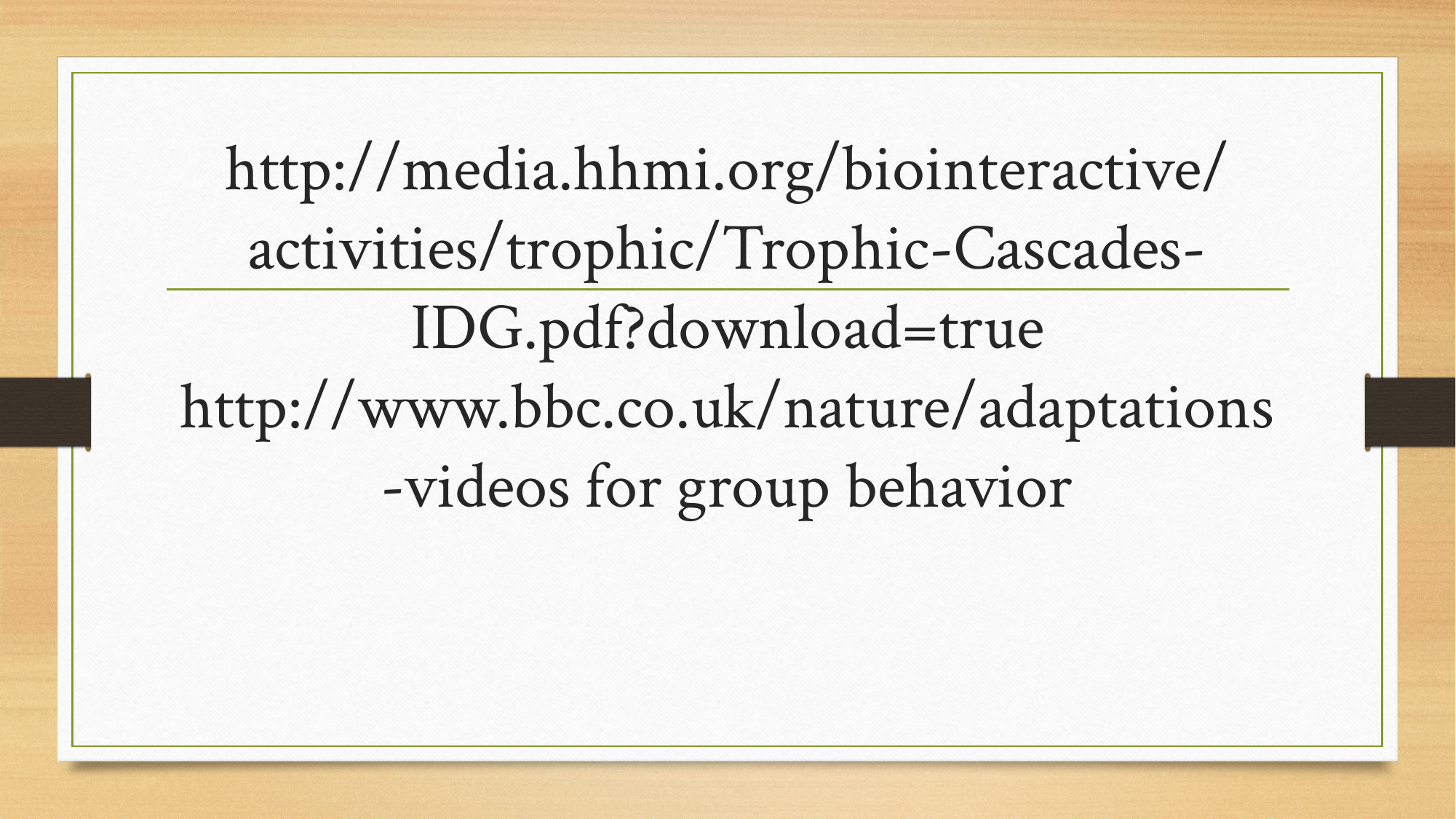

# http://media.hhmi.org/biointeractive/activities/trophic/Trophic-Cascades-IDG.pdf?download=true http://www.bbc.co.uk/nature/adaptations -videos for group behavior